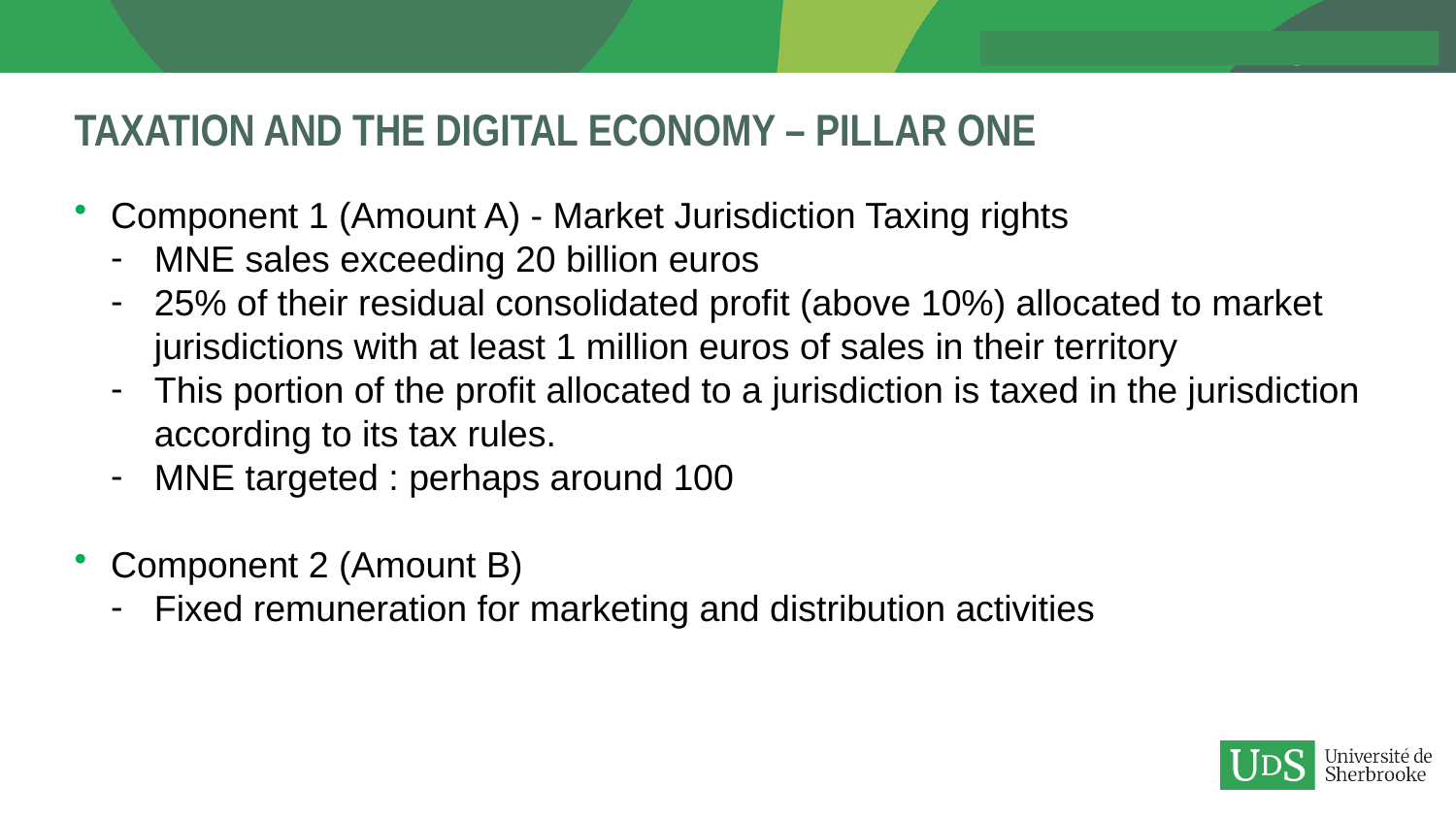

# Taxation and the Digital economy – PiLlar One
Component 1 (Amount A) - Market Jurisdiction Taxing rights
MNE sales exceeding 20 billion euros
25% of their residual consolidated profit (above 10%) allocated to market jurisdictions with at least 1 million euros of sales in their territory
This portion of the profit allocated to a jurisdiction is taxed in the jurisdiction according to its tax rules.
MNE targeted : perhaps around 100

Component 2 (Amount B)
Fixed remuneration for marketing and distribution activities